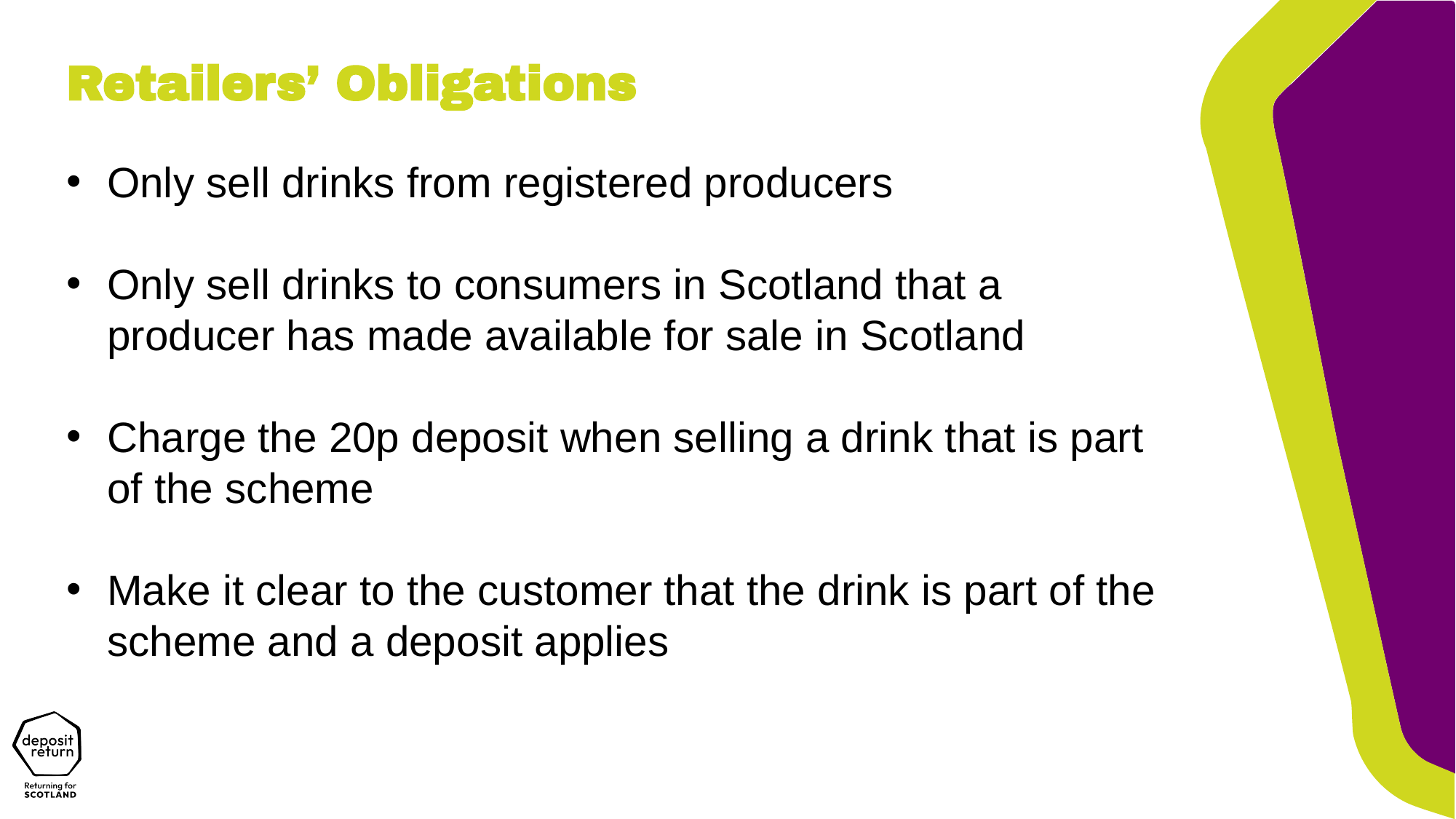

Retailers’ Obligations
Only sell drinks from registered producers

Only sell drinks to consumers in Scotland that a producer has made available for sale in Scotland

Charge the 20p deposit when selling a drink that is part of the scheme

Make it clear to the customer that the drink is part of the scheme and a deposit applies